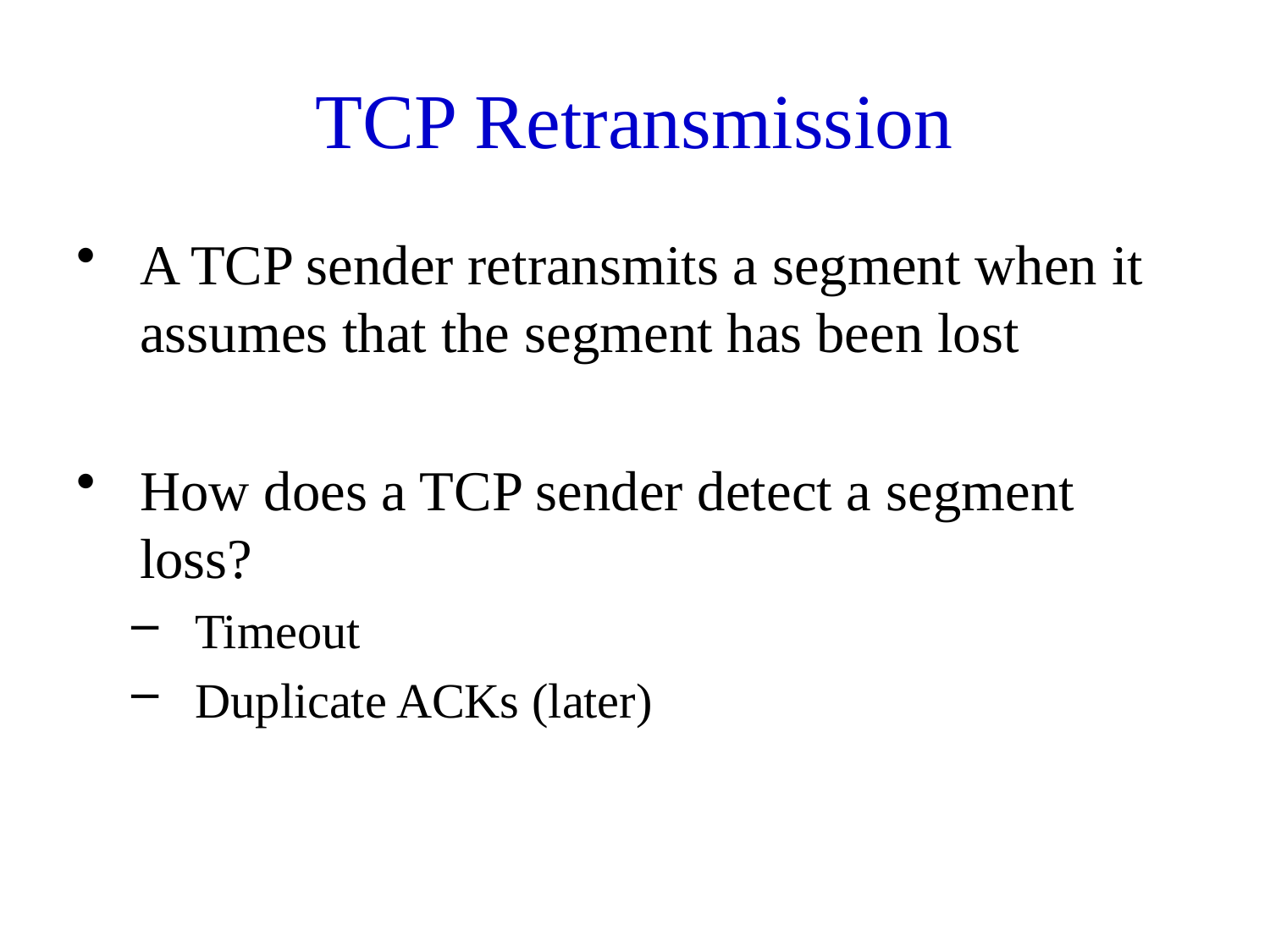

# TCP Retransmission
A TCP sender retransmits a segment when it assumes that the segment has been lost

How does a TCP sender detect a segment loss?
Timeout
Duplicate ACKs (later)